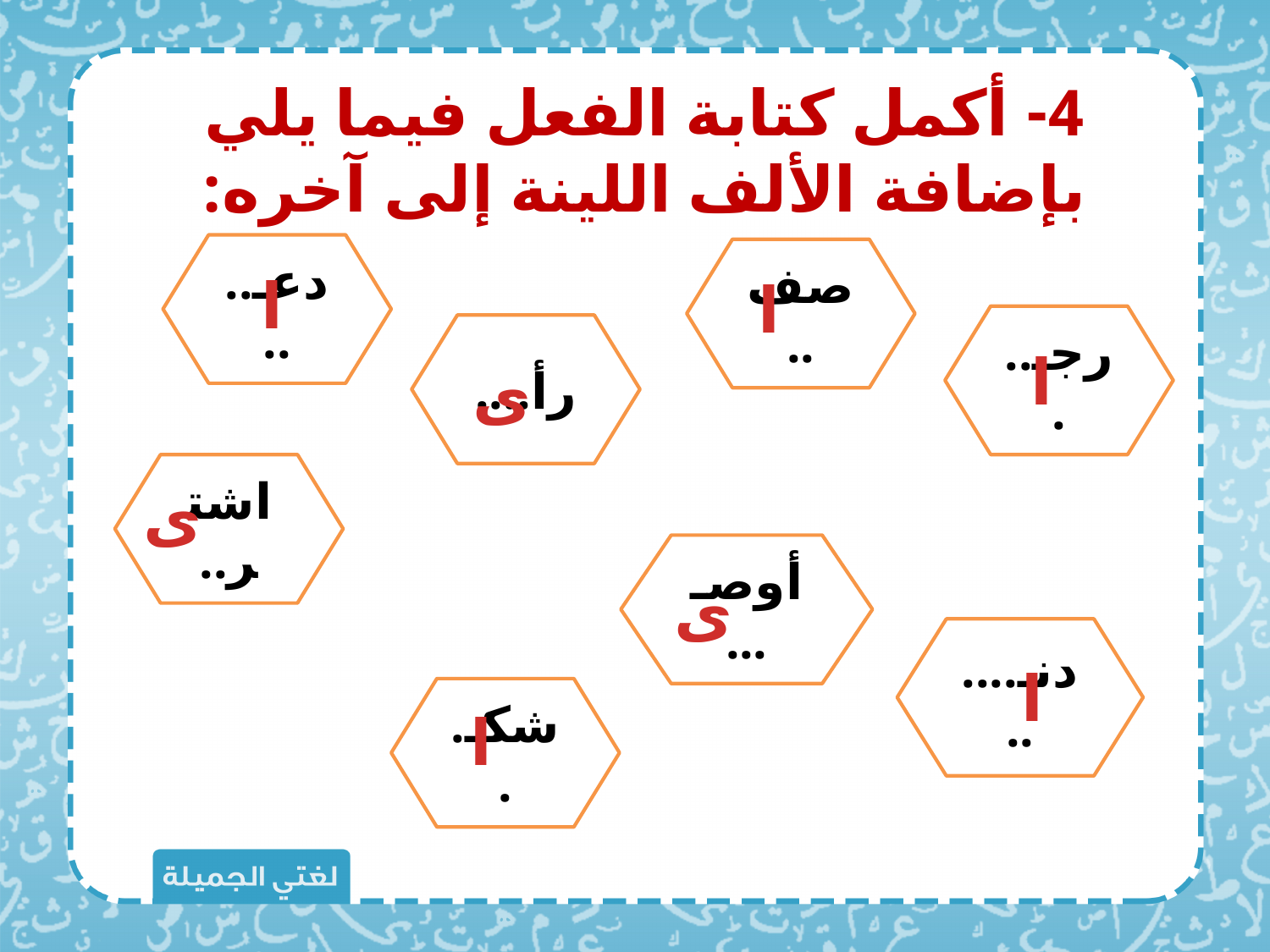

4- أكمل كتابة الفعل فيما يلي بإضافة الألف اللينة إلى آخره:
دعـ....
صف..
ا
ا
رجـ...
رأ....
ا
ى
اشتر..
ى
أوصـ...
ى
دنـ......
ا
شكـ..
ا